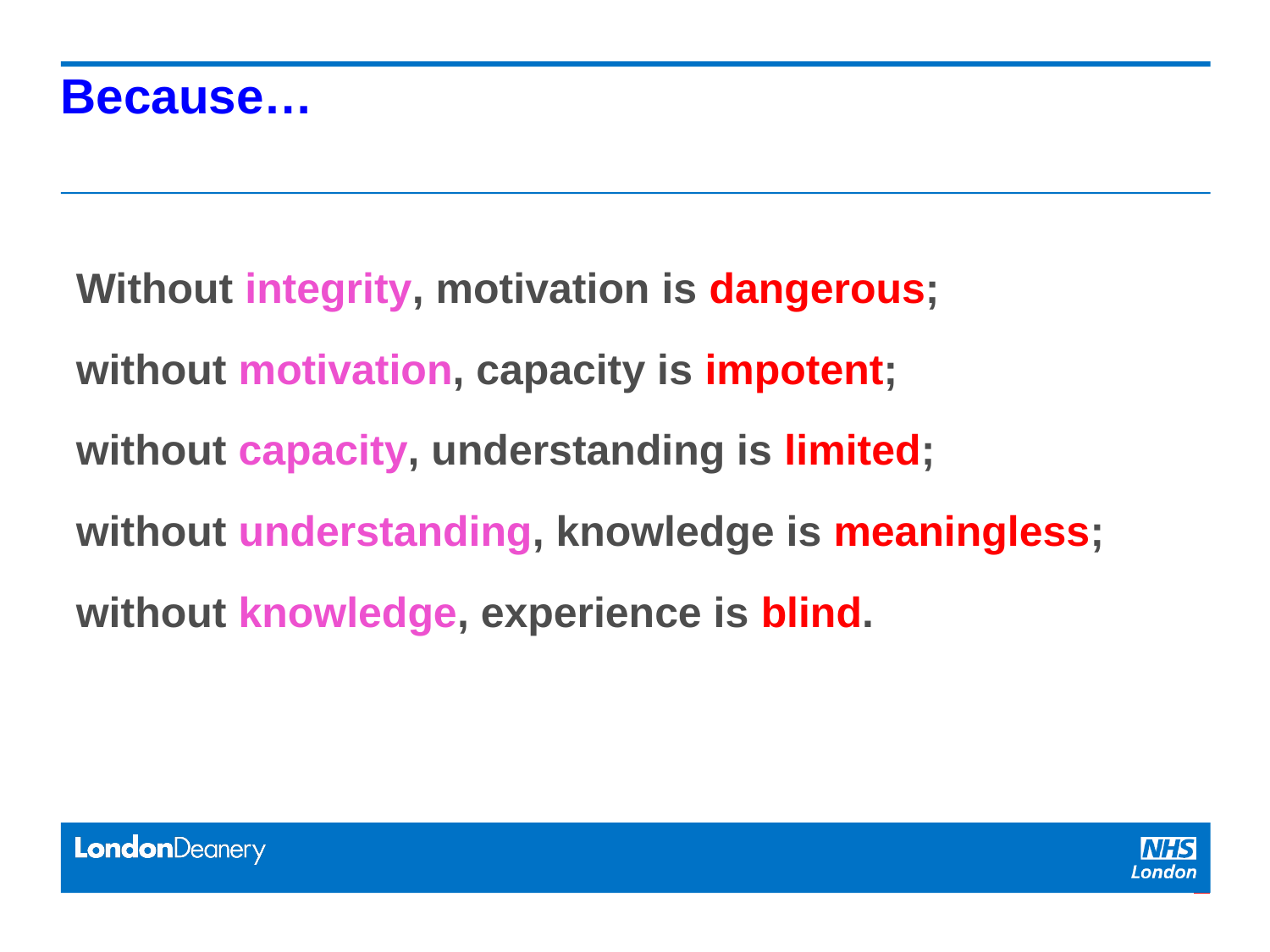

# Because…
Without integrity, motivation is dangerous;

without motivation, capacity is impotent;

without capacity, understanding is limited;

without understanding, knowledge is meaningless;

without knowledge, experience is blind.